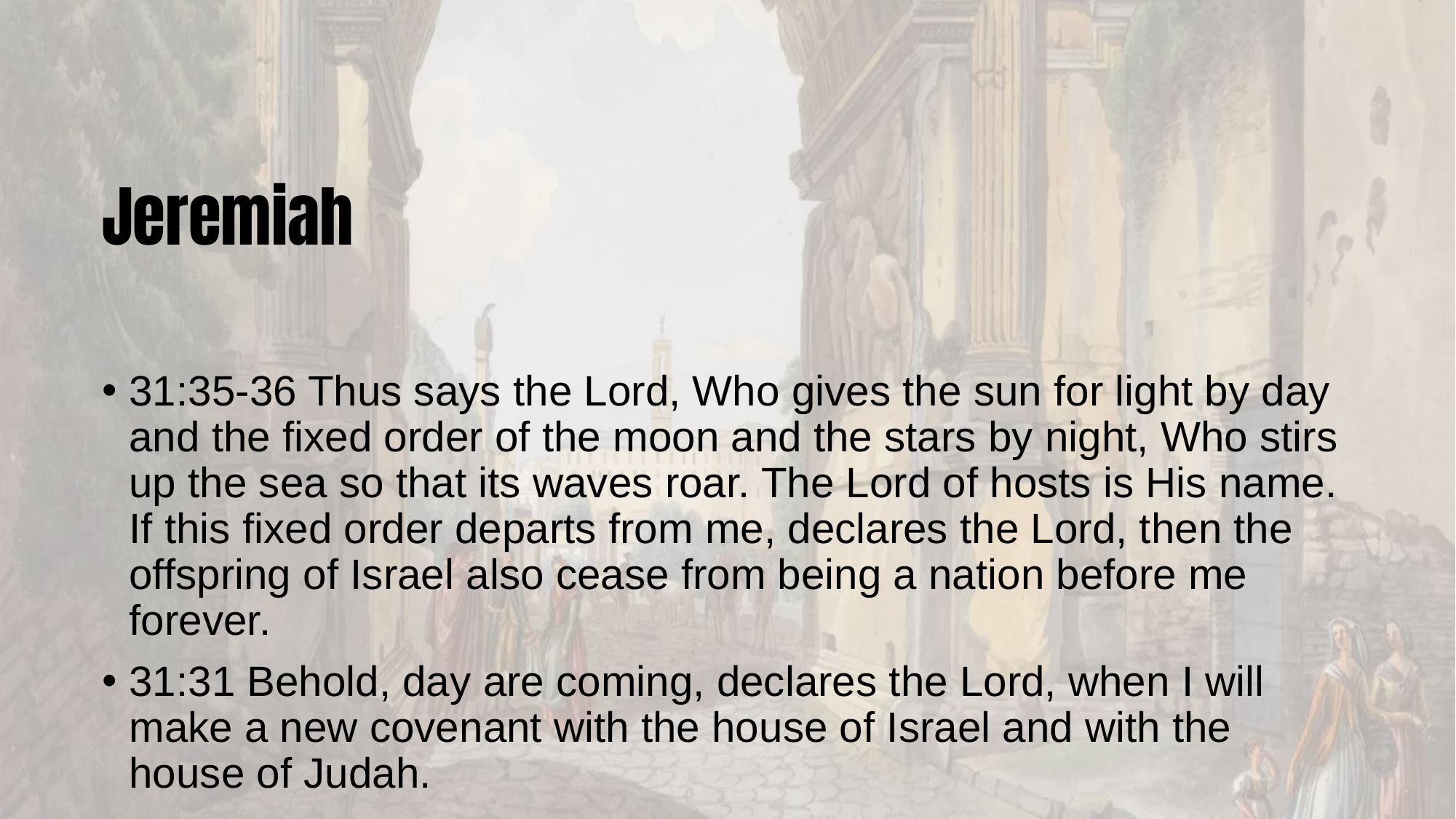

# Jeremiah
31:35-36 Thus says the Lord, Who gives the sun for light by day and the fixed order of the moon and the stars by night, Who stirs up the sea so that its waves roar. The Lord of hosts is His name.  If this fixed order departs from me, declares the Lord, then the offspring of Israel also cease from being a nation before me forever.
31:31 Behold, day are coming, declares the Lord, when I will make a new covenant with the house of Israel and with the house of Judah.